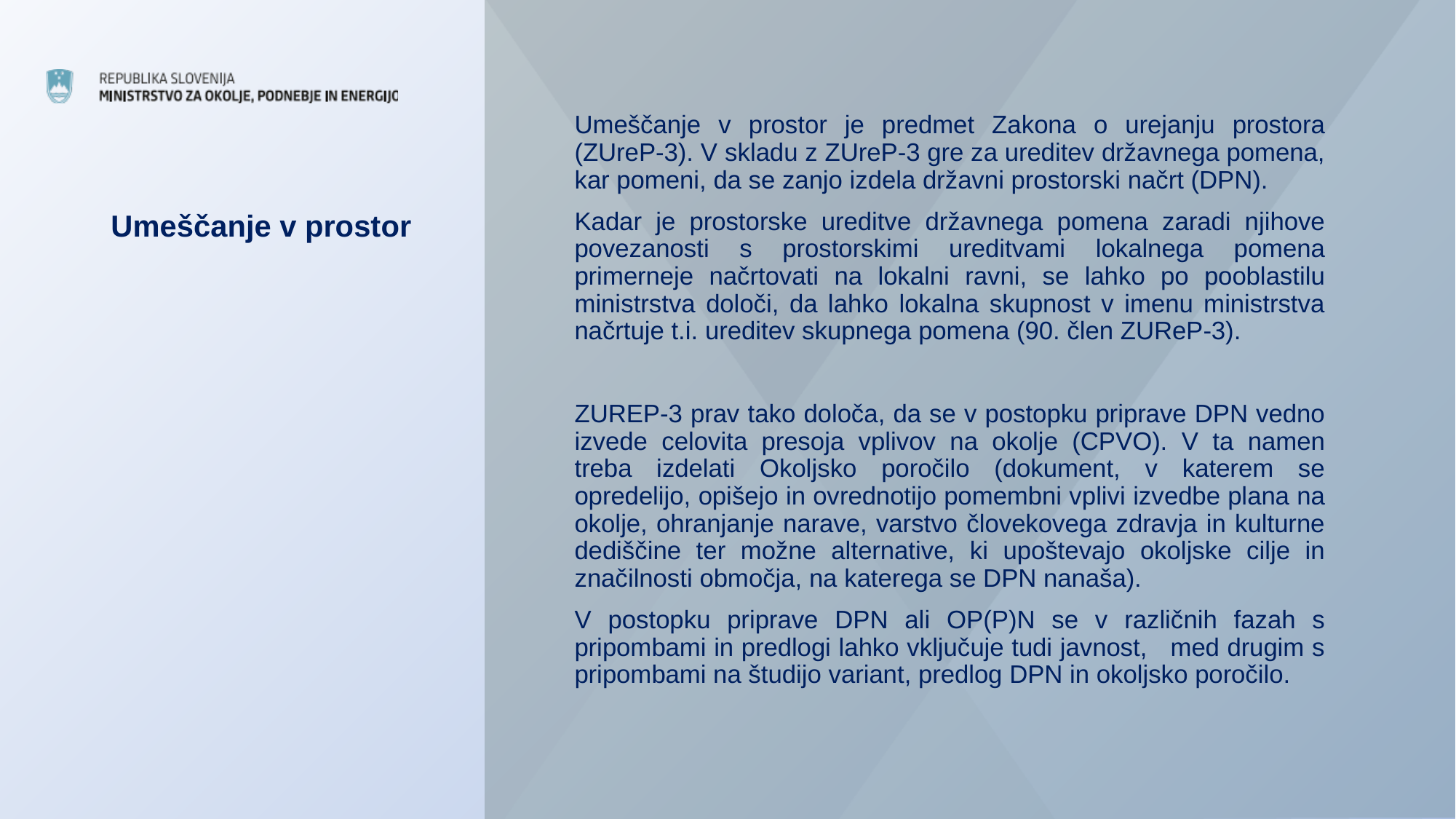

Umeščanje v prostor je predmet Zakona o urejanju prostora (ZUreP-3). V skladu z ZUreP-3 gre za ureditev državnega pomena, kar pomeni, da se zanjo izdela državni prostorski načrt (DPN).
Kadar je prostorske ureditve državnega pomena zaradi njihove povezanosti s prostorskimi ureditvami lokalnega pomena primerneje načrtovati na lokalni ravni, se lahko po pooblastilu ministrstva določi, da lahko lokalna skupnost v imenu ministrstva načrtuje t.i. ureditev skupnega pomena (90. člen ZUReP-3).

ZUREP-3 prav tako določa, da se v postopku priprave DPN vedno izvede celovita presoja vplivov na okolje (CPVO). V ta namen treba izdelati Okoljsko poročilo (dokument, v katerem se opredelijo, opišejo in ovrednotijo pomembni vplivi izvedbe plana na okolje, ohranjanje narave, varstvo človekovega zdravja in kulturne dediščine ter možne alternative, ki upoštevajo okoljske cilje in značilnosti območja, na katerega se DPN nanaša).
V postopku priprave DPN ali OP(P)N se v različnih fazah s pripombami in predlogi lahko vključuje tudi javnost,   med drugim s pripombami na študijo variant, predlog DPN in okoljsko poročilo.

# Umeščanje v prostor